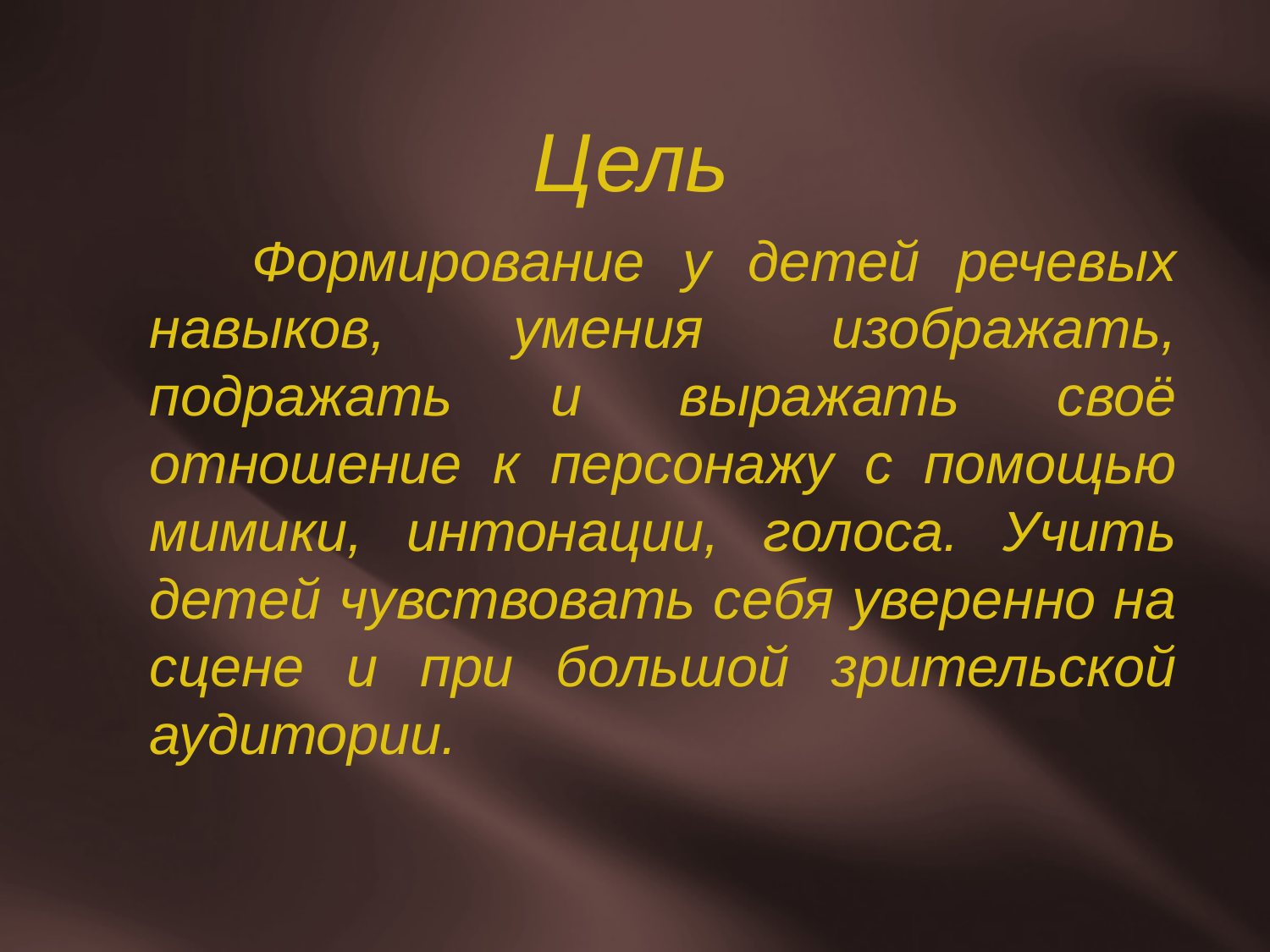

# Цель
    Формирование у детей речевых навыков, умения изображать, подражать и выражать своё отношение к персонажу с помощью мимики, интонации, голоса. Учить детей чувствовать себя уверенно на сцене и при большой зрительской аудитории.